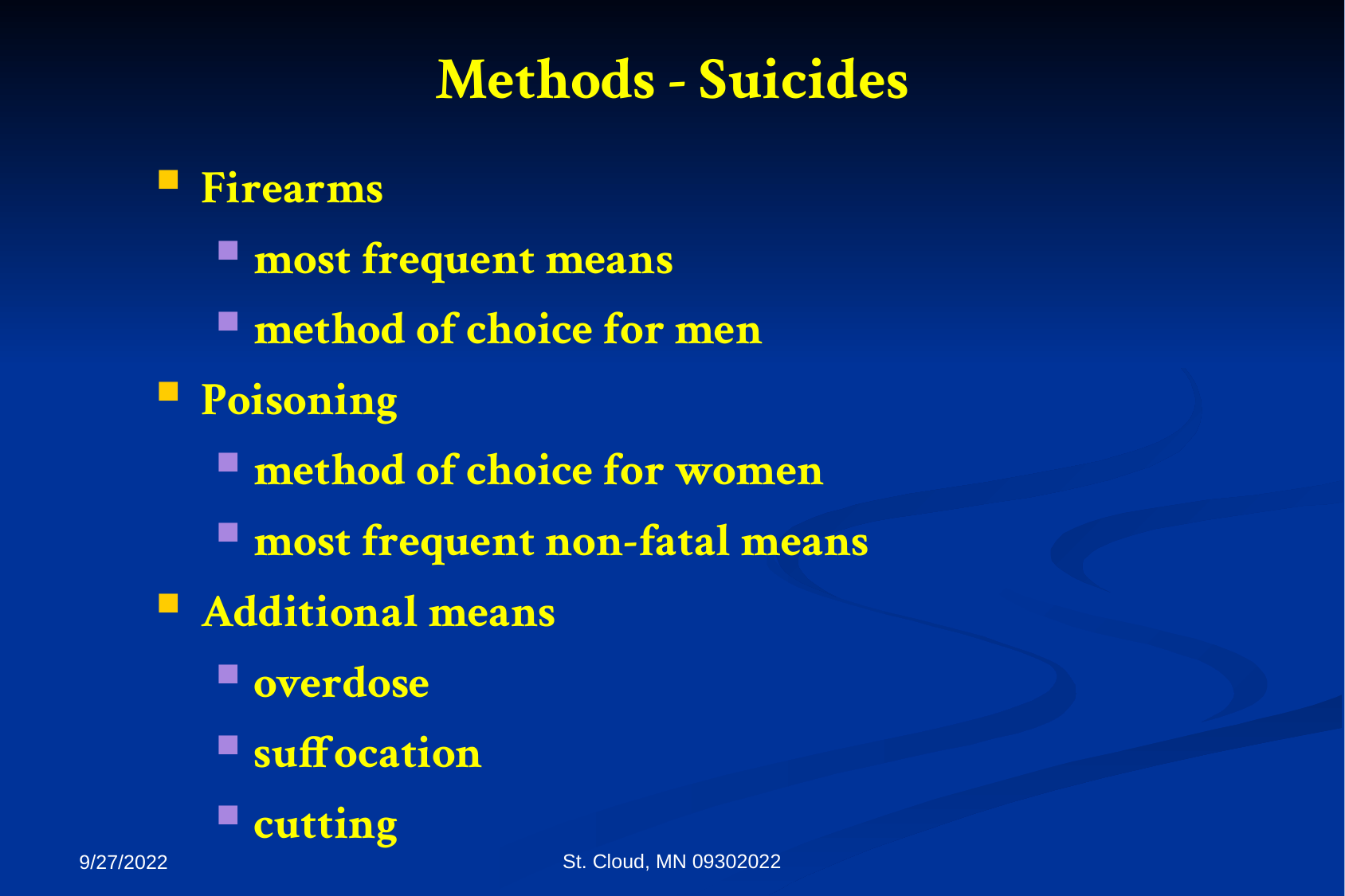

# Methods - Suicides

Firearms
most frequent means
method of choice for men
Poisoning
method of choice for women
most frequent non-fatal means
Additional means
overdose
suffocation
cutting
St. Cloud, MN 09302022
9/27/2022